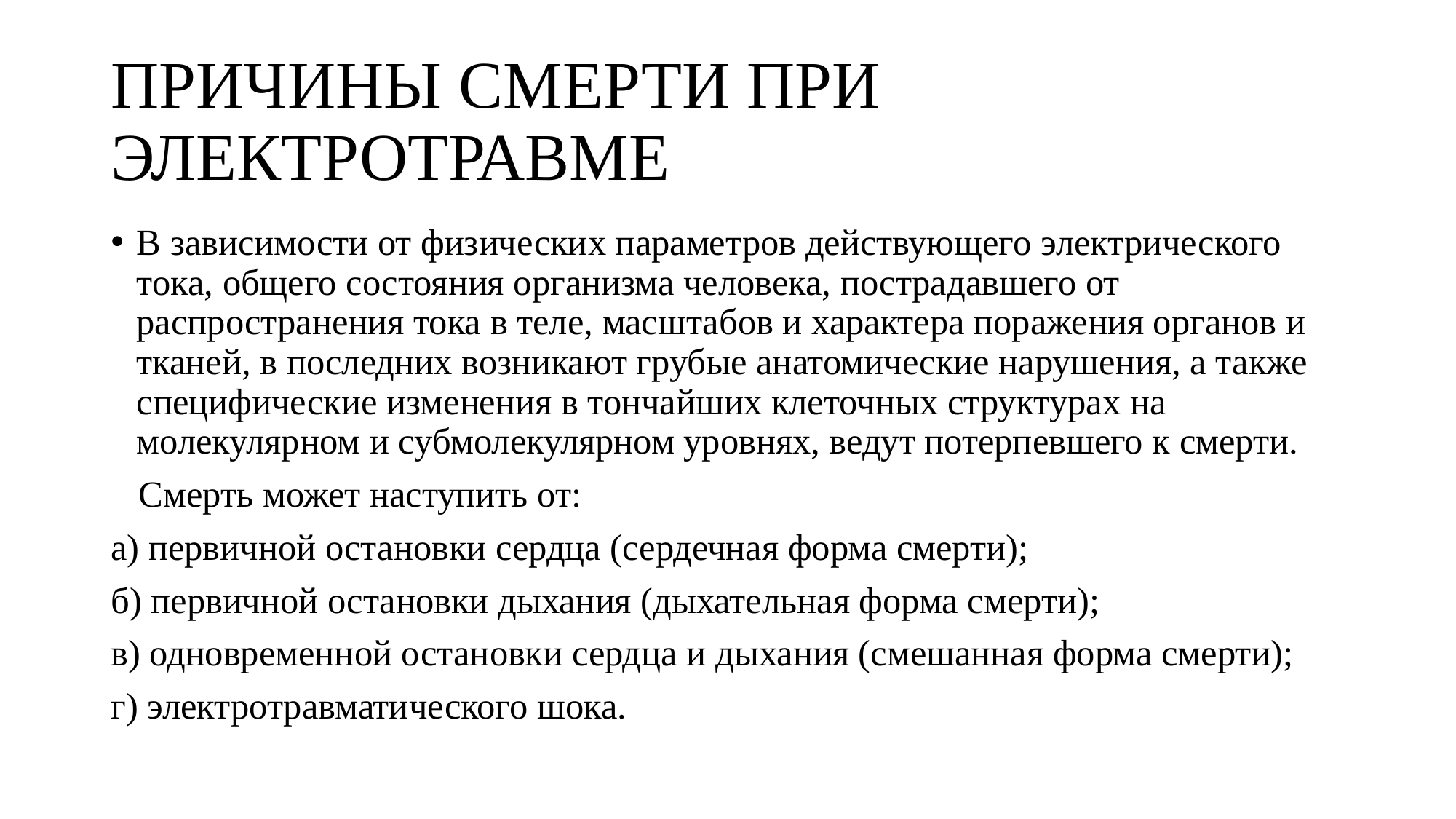

# ПРИЧИНЫ СМЕРТИ ПРИ ЭЛЕКТРОТРАВМЕ
В зависимости от физических параметров действующего электрического тока, общего состояния организма человека, пострадавшего от распространения тока в теле, масштабов и характера поражения органов и тканей, в последних возникают грубые анатомические нарушения, а также специфические изменения в тончайших клеточных структурах на молекулярном и субмолекулярном уровнях, ведут потерпевшего к смерти.
   Смерть может наступить от:
а) первичной остановки сердца (сердечная форма смерти);
б) первичной остановки дыхания (дыхательная форма смерти);
в) одновременной остановки сердца и дыхания (смешанная форма смерти);
г) электротравматического шока.